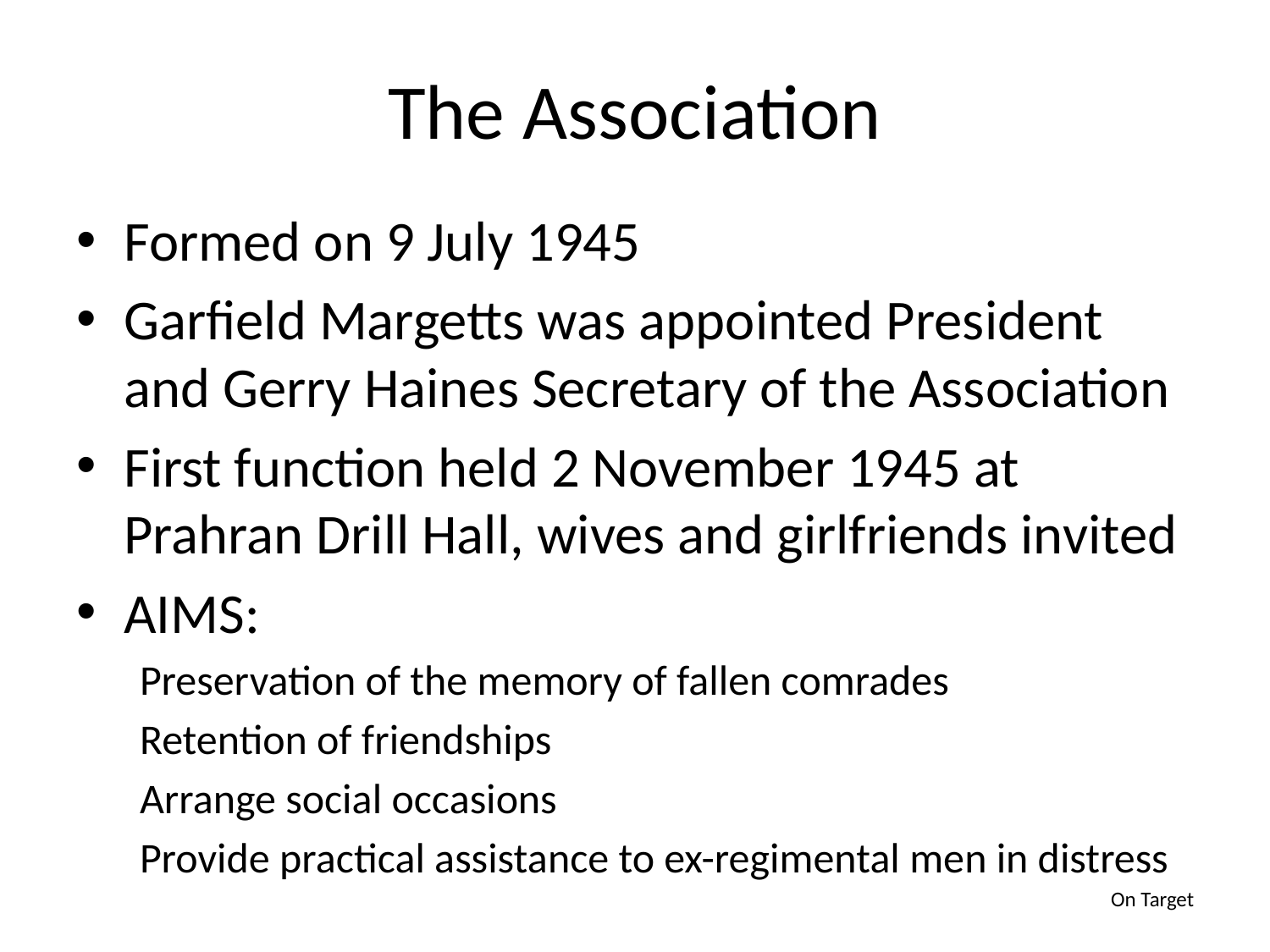

# The Association
Formed on 9 July 1945
Garfield Margetts was appointed President and Gerry Haines Secretary of the Association
First function held 2 November 1945 at Prahran Drill Hall, wives and girlfriends invited
AIMS:
Preservation of the memory of fallen comrades
Retention of friendships
Arrange social occasions
Provide practical assistance to ex-regimental men in distress
On Target